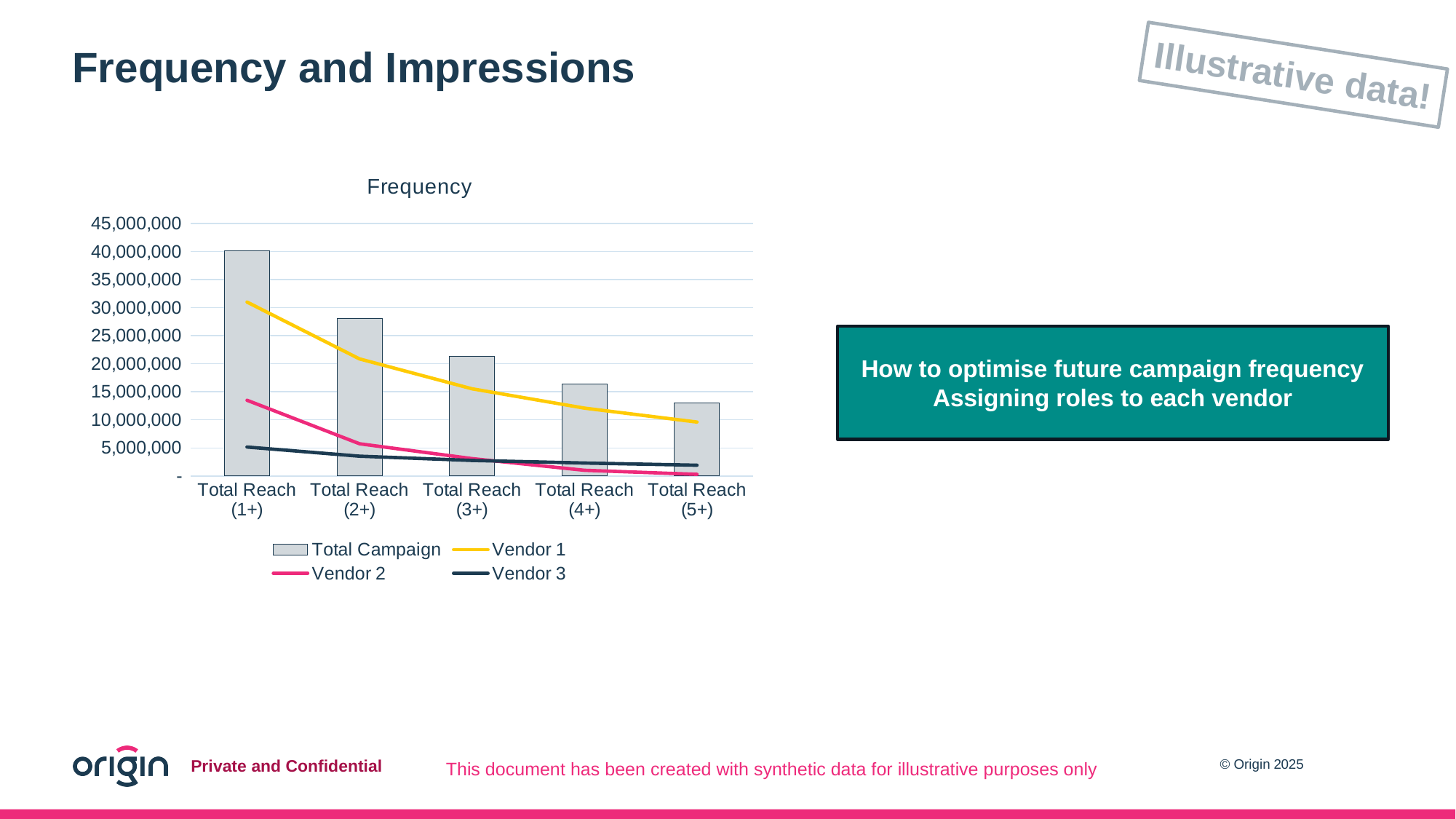

# Frequency and Impressions

Illustrative data!

### Chart: Frequency

| Category | Total Campaign | Vendor 1 | Vendor 2 | Vendor 3 |
|---|---|---|---|---|
| Total Reach (1+) | 40144353.9 | 30996000.0 | 13496488.950000001 | 5162906.7 |
| Total Reach (2+) | 28027805.0 | 20869000.0 | 5745161.0 | 3525877.0 |
| Total Reach (3+) | 21321811.0 | 15540000.0 | 3095203.0 | 2773006.0 |
| Total Reach (4+) | 16398398.0 | 12091000.0 | 1017799.0 | 2307157.0 |
| Total Reach (5+) | 12966623.0 | 9608000.0 | 295766.0 | 1919604.0 |
How to optimise future campaign frequency
Assigning roles to each vendor
Private and Confidential
This document has been created with synthetic data for illustrative purposes only